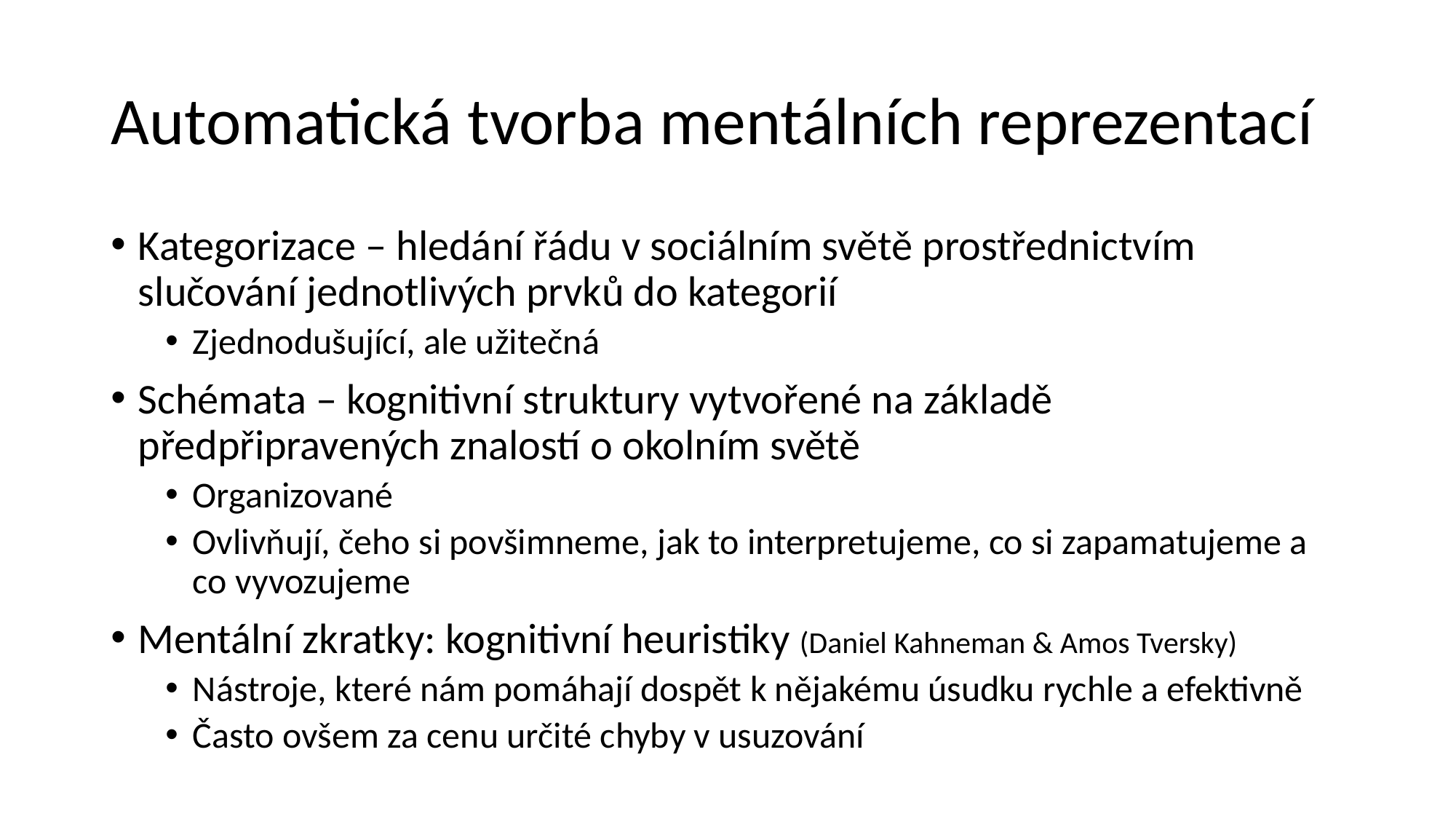

# Automatická tvorba mentálních reprezentací
Kategorizace – hledání řádu v sociálním světě prostřednictvím slučování jednotlivých prvků do kategorií
Zjednodušující, ale užitečná
Schémata – kognitivní struktury vytvořené na základě předpřipravených znalostí o okolním světě
Organizované
Ovlivňují, čeho si povšimneme, jak to interpretujeme, co si zapamatujeme a co vyvozujeme
Mentální zkratky: kognitivní heuristiky (Daniel Kahneman & Amos Tversky)
Nástroje, které nám pomáhají dospět k nějakému úsudku rychle a efektivně
Často ovšem za cenu určité chyby v usuzování